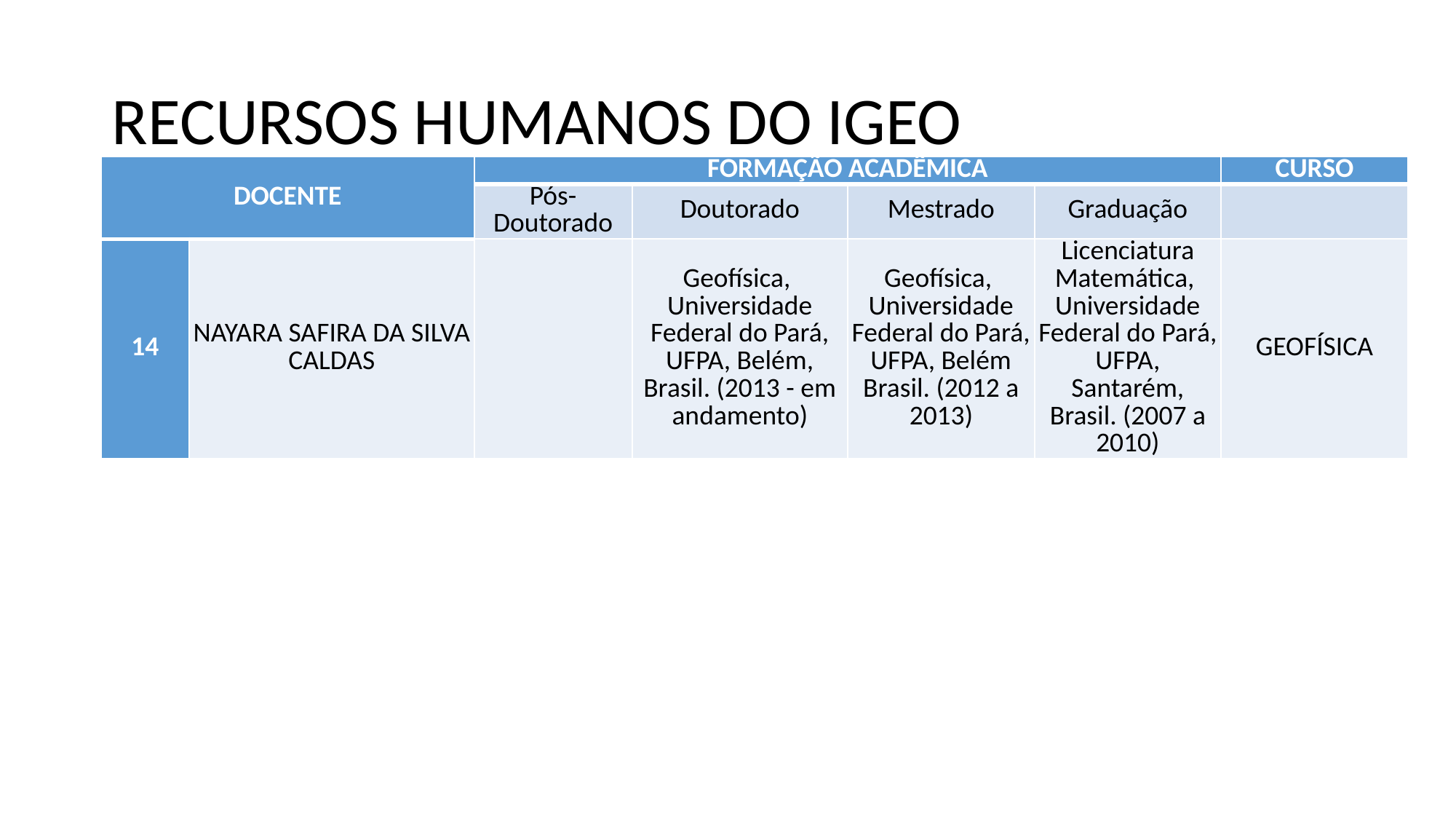

# RECURSOS HUMANOS DO IGEO
| DOCENTE |  | FORMAÇÃO ACADÊMICA |  |  |  | CURSO |
| --- | --- | --- | --- | --- | --- | --- |
|  |  | Pós-Doutorado | Doutorado | Mestrado | Graduação |  |
| 14 | NAYARA SAFIRA DA SILVA CALDAS |  | Geofísica, Universidade Federal do Pará, UFPA, Belém, Brasil. (2013 - em andamento) | Geofísica, Universidade Federal do Pará, UFPA, Belém Brasil. (2012 a 2013) | Licenciatura Matemática, Universidade Federal do Pará, UFPA, Santarém, Brasil. (2007 a 2010) | GEOFÍSICA |